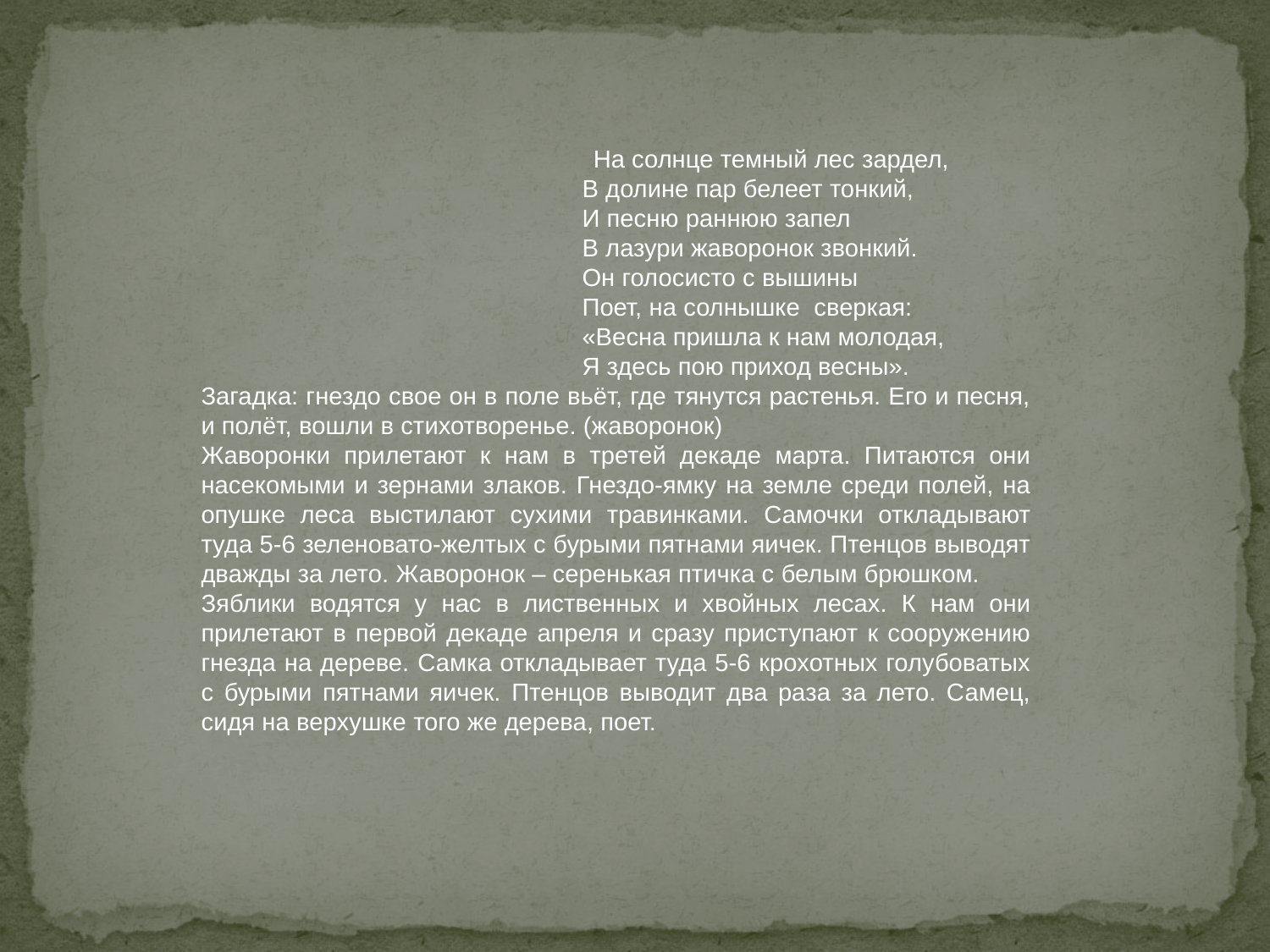

На солнце темный лес зардел,
			В долине пар белеет тонкий,
			И песню раннюю запел
			В лазури жаворонок звонкий.
			Он голосисто с вышины
			Поет, на солнышке  сверкая:
			«Весна пришла к нам молодая,
			Я здесь пою приход весны».
Загадка: гнездо свое он в поле вьёт, где тянутся растенья. Его и песня, и полёт, вошли в стихотворенье. (жаворонок)
Жаворонки прилетают к нам в третей декаде марта. Питаются они насекомыми и зернами злаков. Гнездо-ямку на земле среди полей, на опушке леса выстилают сухими травинками. Самочки откладывают туда 5-6 зеленовато-желтых с бурыми пятнами яичек. Птенцов выводят дважды за лето. Жаворонок – серенькая птичка с белым брюшком.
Зяблики водятся у нас в лиственных и хвойных лесах. К нам они прилетают в первой декаде апреля и сразу приступают к сооружению гнезда на дереве. Самка откладывает туда 5-6 крохотных голубоватых с бурыми пятнами яичек. Птенцов выводит два раза за лето. Самец, сидя на верхушке того же дерева, поет.